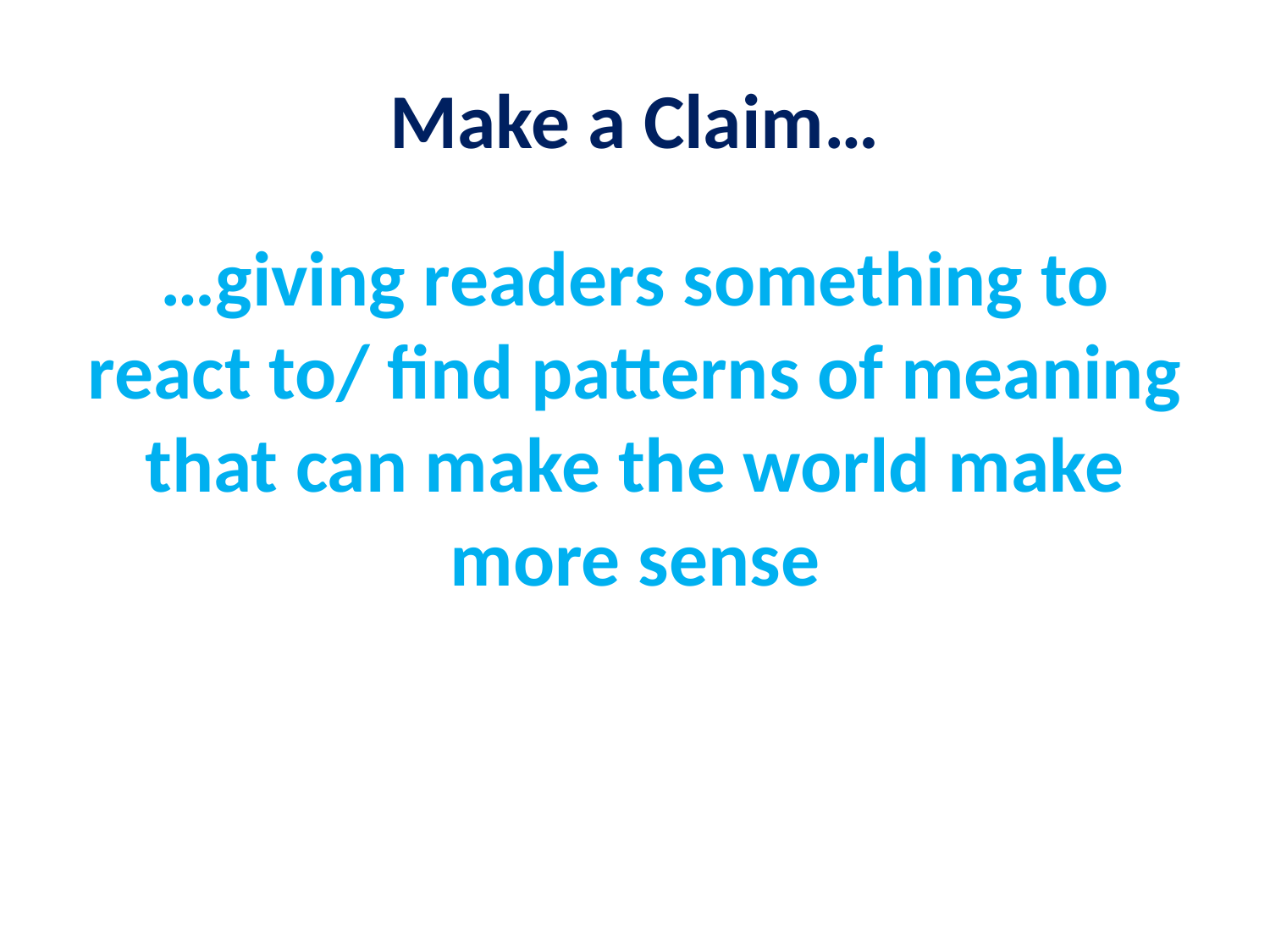

# Make a Claim…
…giving readers something to react to/ find patterns of meaning that can make the world make more sense